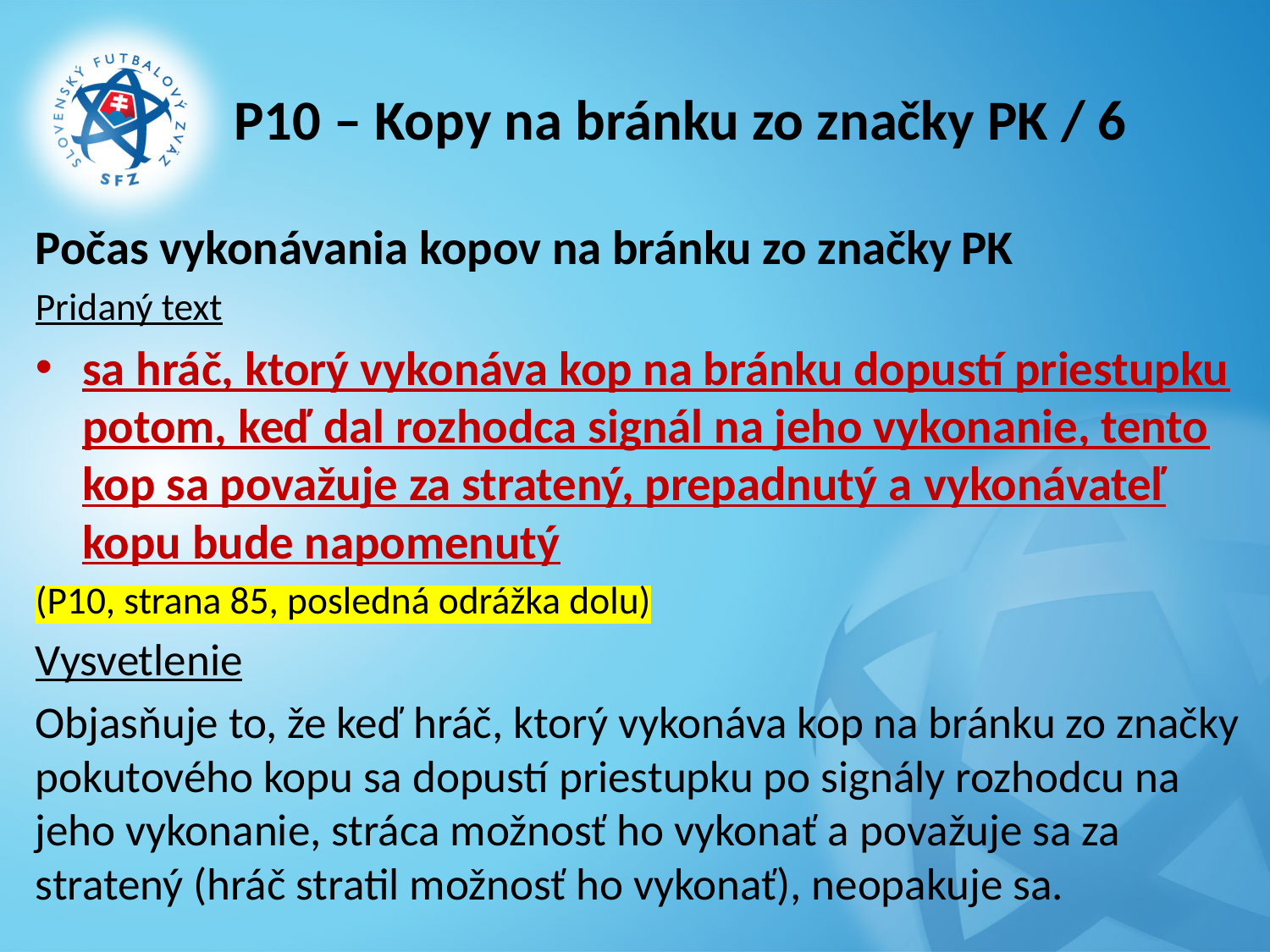

# P10 – Kopy na bránku zo značky PK / 6
Počas vykonávania kopov na bránku zo značky PK
Pridaný text
sa hráč, ktorý vykonáva kop na bránku dopustí priestupku potom, keď dal rozhodca signál na jeho vykonanie, tento kop sa považuje za stratený, prepadnutý a vykonávateľ kopu bude napomenutý
(P10, strana 85, posledná odrážka dolu)
Vysvetlenie
Objasňuje to, že keď hráč, ktorý vykonáva kop na bránku zo značky pokutového kopu sa dopustí priestupku po signály rozhodcu na jeho vykonanie, stráca možnosť ho vykonať a považuje sa za stratený (hráč stratil možnosť ho vykonať), neopakuje sa.